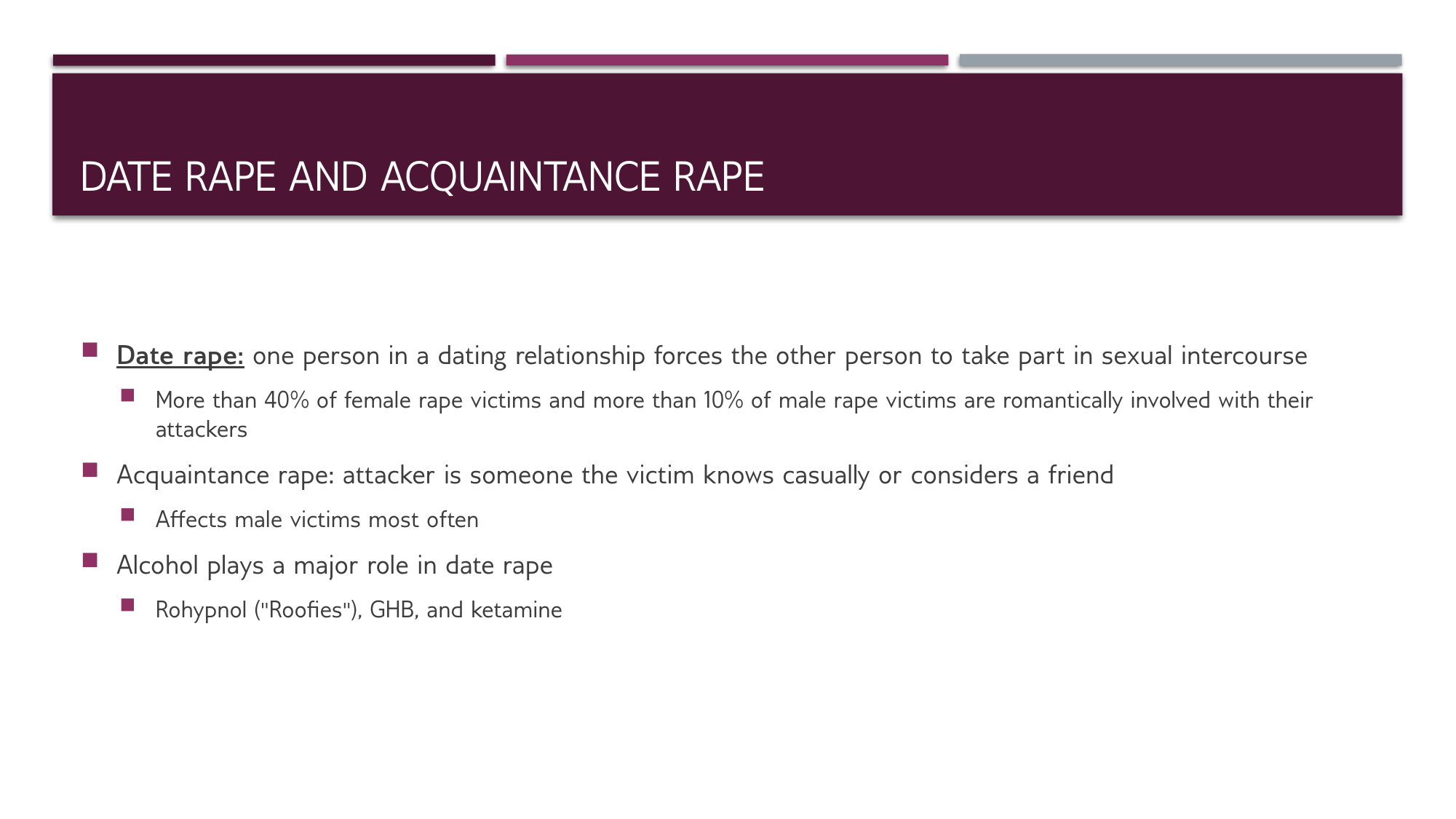

# Date Rape and Acquaintance Rape
Date rape: one person in a dating relationship forces the other person to take part in sexual intercourse
More than 40% of female rape victims and more than 10% of male rape victims are romantically involved with their attackers
Acquaintance rape: attacker is someone the victim knows casually or considers a friend
Affects male victims most often
Alcohol plays a major role in date rape
Rohypnol ("Roofies"), GHB, and ketamine